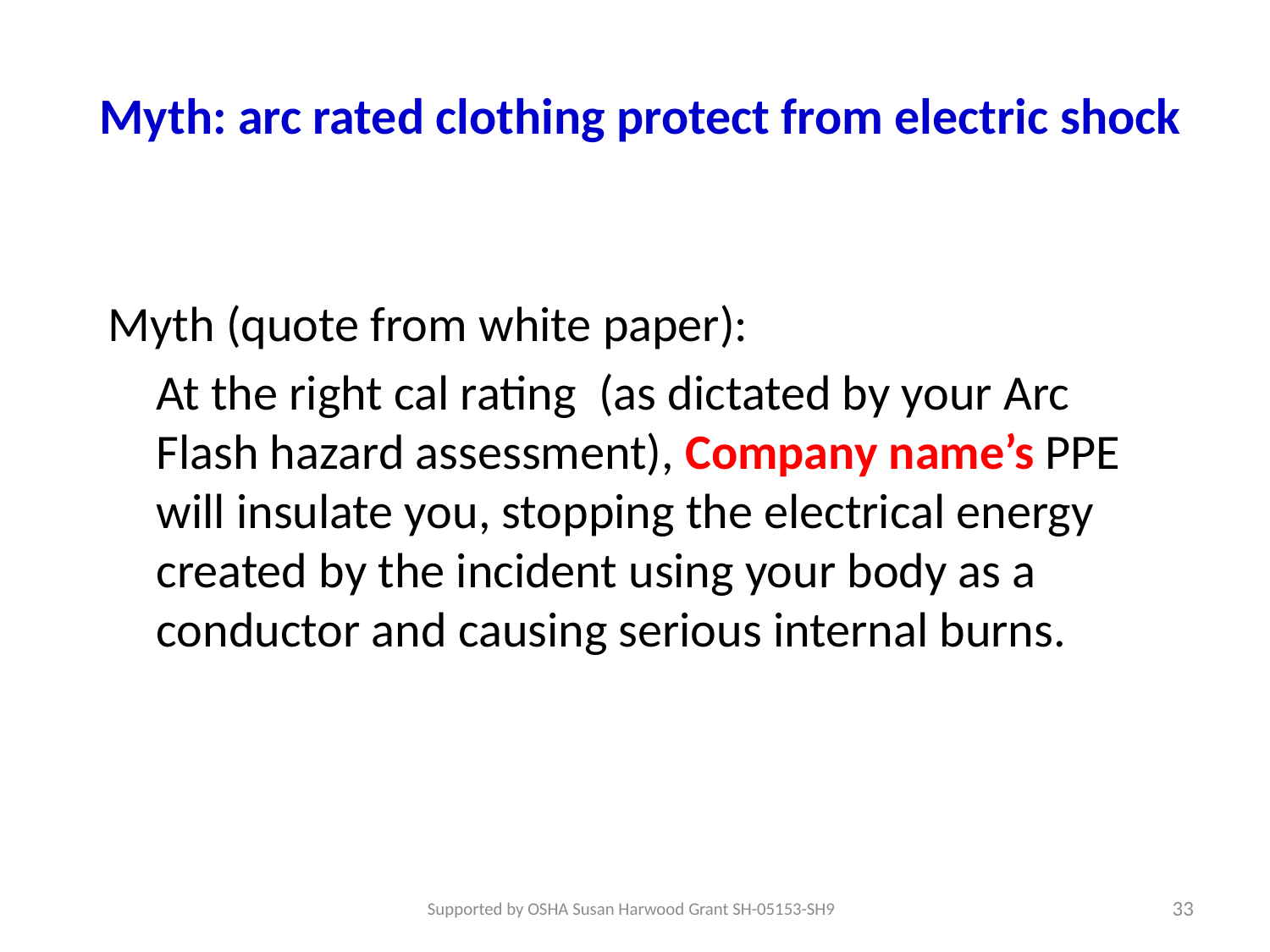

# Myth: arc rated clothing protect from electric shock
Myth (quote from white paper):
At the right cal rating  (as dictated by your Arc Flash hazard assessment), Company name’s PPE will insulate you, stopping the electrical energy created by the incident using your body as a conductor and causing serious internal burns.

33
Supported by OSHA Susan Harwood Grant SH-05153-SH9